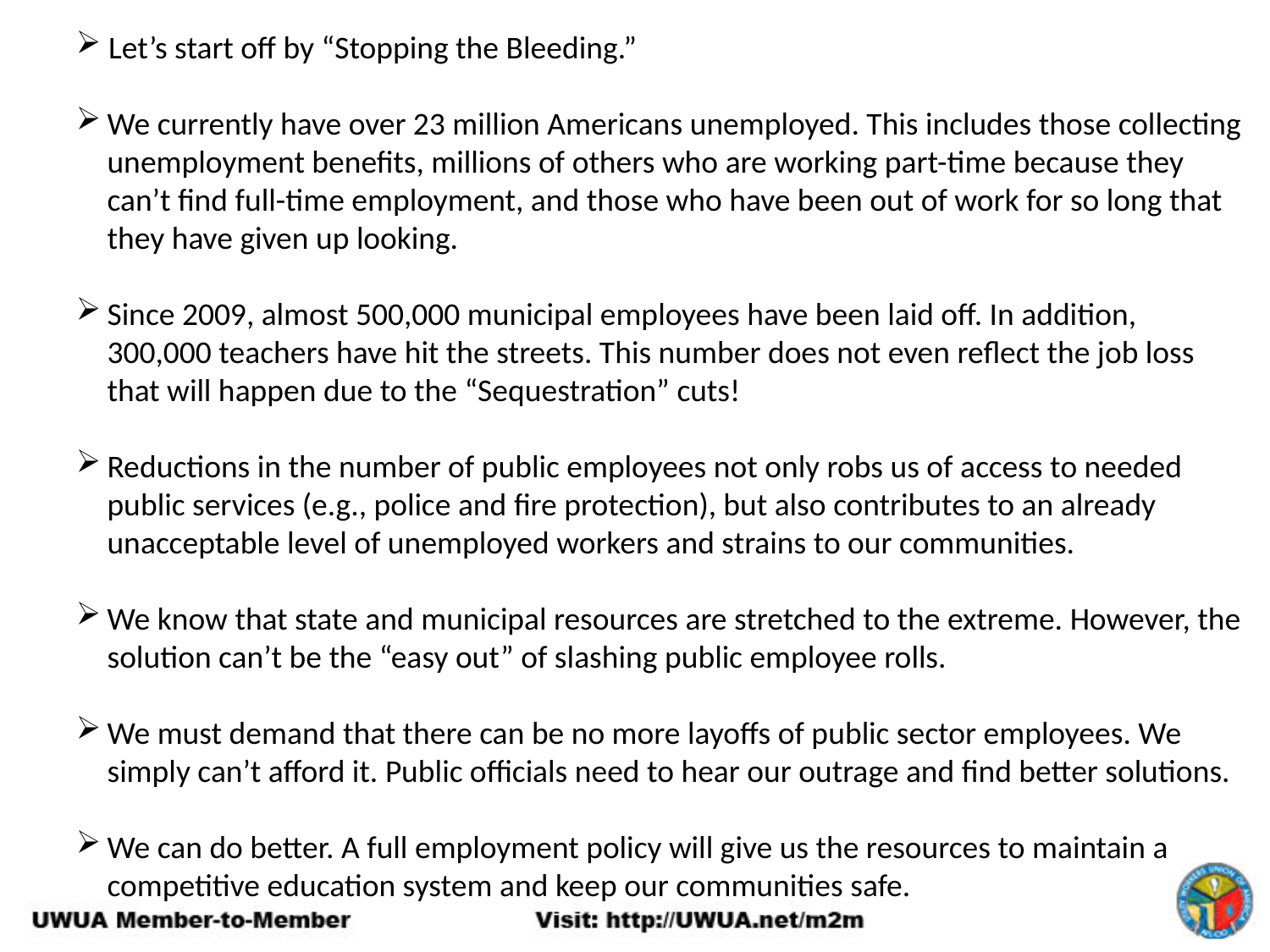

Let’s start off by “Stopping the Bleeding.”

We currently have over 23 million Americans unemployed. This includes those collecting unemployment benefits, millions of others who are working part-time because they can’t find full-time employment, and those who have been out of work for so long that they have given up looking.

Since 2009, almost 500,000 municipal employees have been laid off. In addition,  300,000 teachers have hit the streets. This number does not even reflect the job loss that will happen due to the “Sequestration” cuts!

Reductions in the number of public employees not only robs us of access to needed public services (e.g., police and fire protection), but also contributes to an already unacceptable level of unemployed workers and strains to our communities.

We know that state and municipal resources are stretched to the extreme. However, the solution can’t be the “easy out” of slashing public employee rolls.

We must demand that there can be no more layoffs of public sector employees. We simply can’t afford it. Public officials need to hear our outrage and find better solutions.

We can do better. A full employment policy will give us the resources to maintain a competitive education system and keep our communities safe.